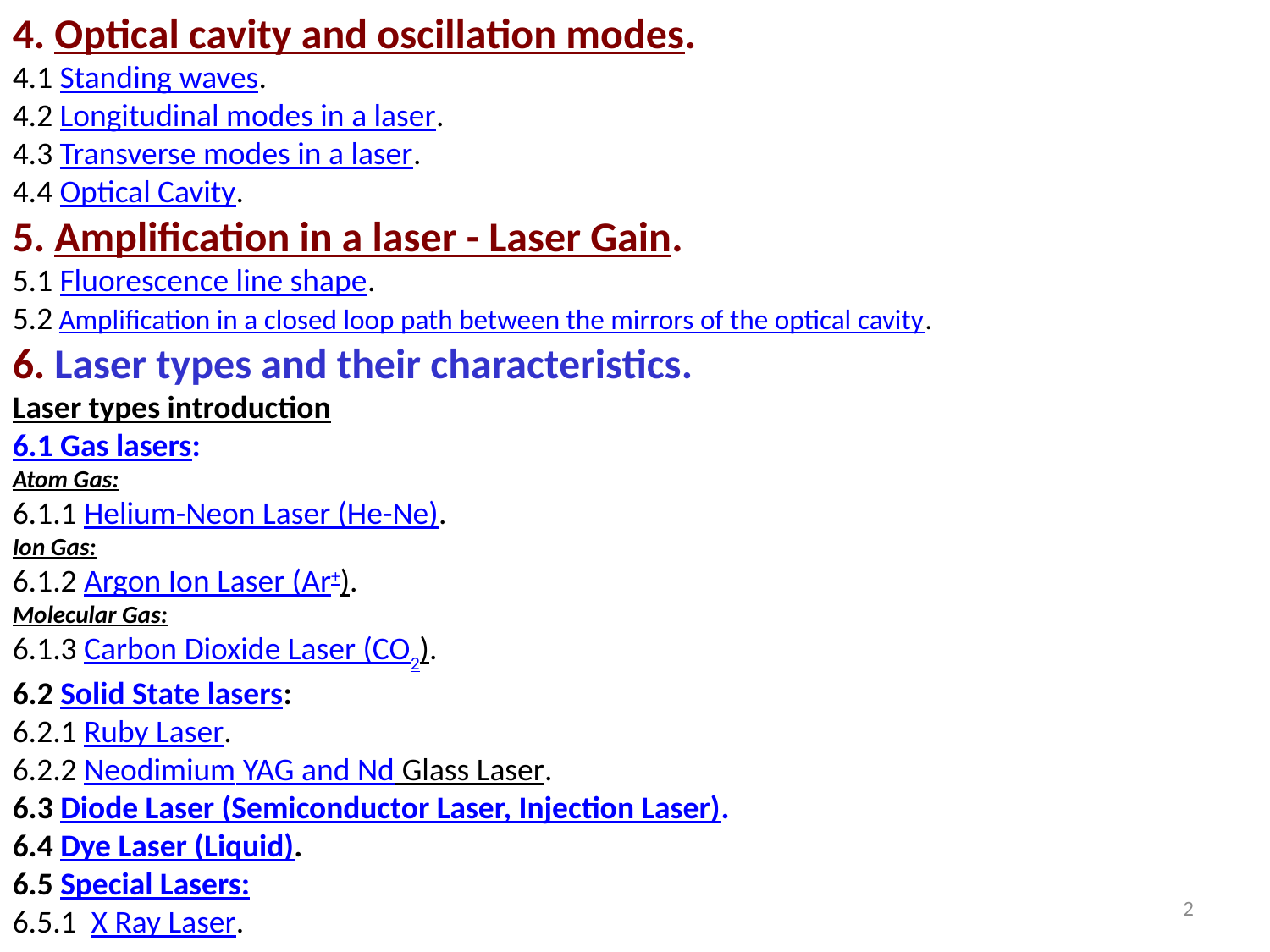

4. Optical cavity and oscillation modes.
4.1 Standing waves.
4.2 Longitudinal modes in a laser.
4.3 Transverse modes in a laser.
4.4 Optical Cavity.
5. Amplification in a laser - Laser Gain.
5.1 Fluorescence line shape.
5.2 Amplification in a closed loop path between the mirrors of the optical cavity.
6. Laser types and their characteristics.
Laser types introduction
6.1 Gas lasers:
Atom Gas:
6.1.1 Helium-Neon Laser (He-Ne).
Ion Gas:
6.1.2 Argon Ion Laser (Ar+).
Molecular Gas:
6.1.3 Carbon Dioxide Laser (CO2).
6.2 Solid State lasers:
6.2.1 Ruby Laser.
6.2.2 Neodimium YAG and Nd Glass Laser.
6.3 Diode Laser (Semiconductor Laser, Injection Laser).
6.4 Dye Laser (Liquid).
6.5 Special Lasers:
6.5.1  X Ray Laser.
2